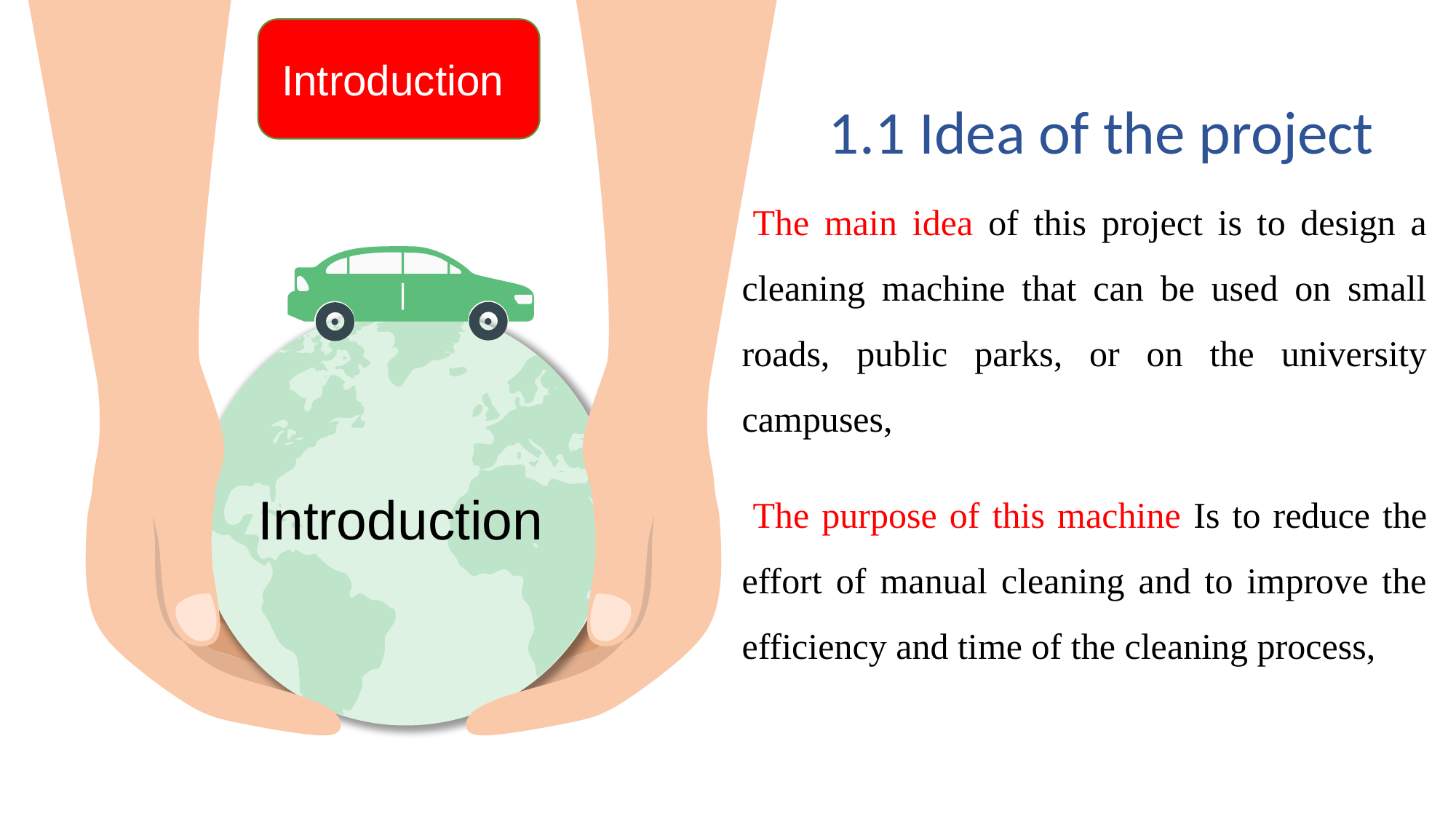

Introduction
1.1 Idea of the project
The main idea of this project is to design a cleaning machine that can be used on small roads, public parks, or on the university campuses,
The purpose of this machine Is to reduce the effort of manual cleaning and to improve the efficiency and time of the cleaning process,

Introduction